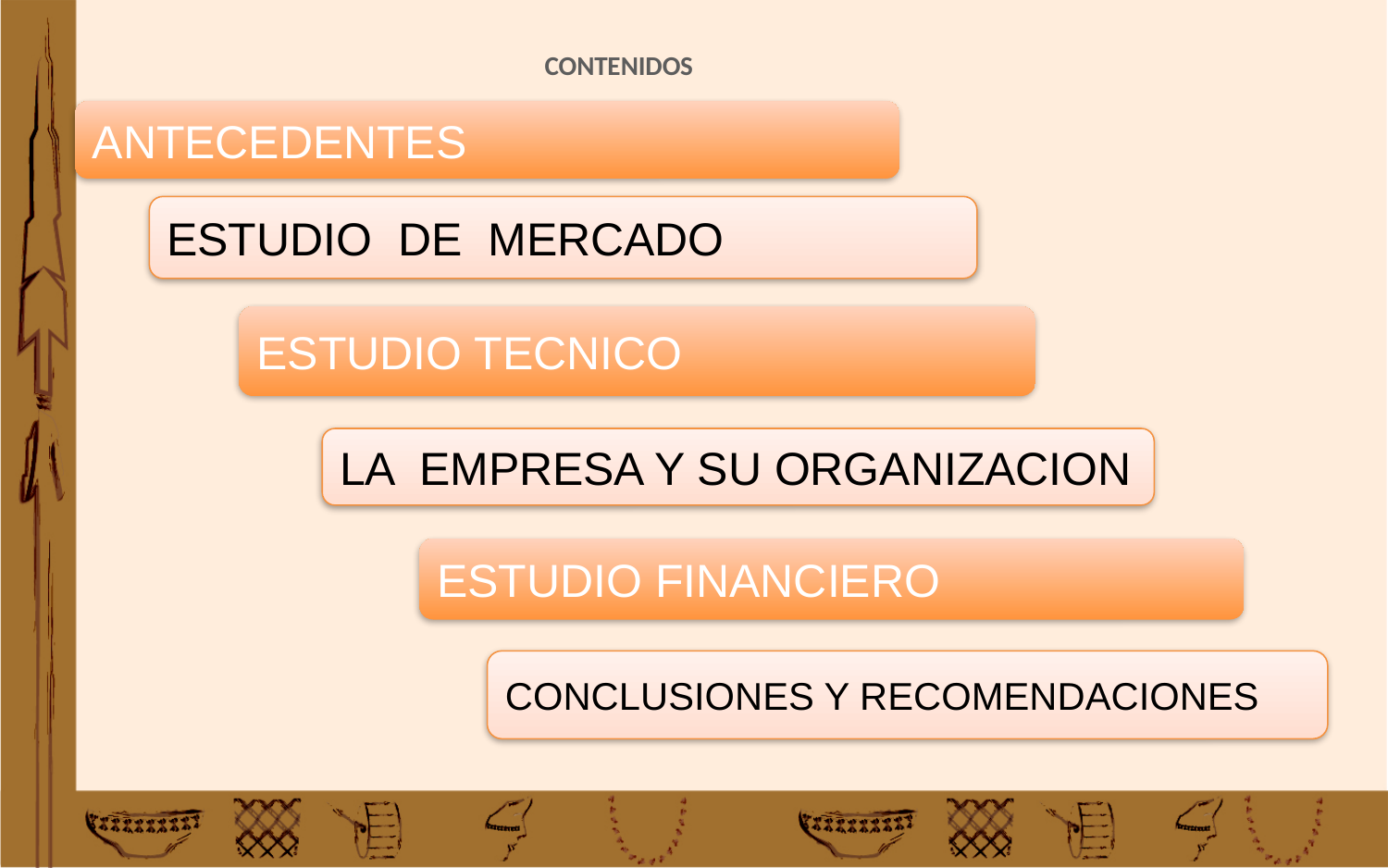

# CONTENIDOS
ANTECEDENTES

ESTUDIO  DE  MERCADO
ESTUDIO TECNICO
LA  EMPRESA Y SU ORGANIZACION
ESTUDIO FINANCIERO
CONCLUSIONES Y RECOMENDACIONES